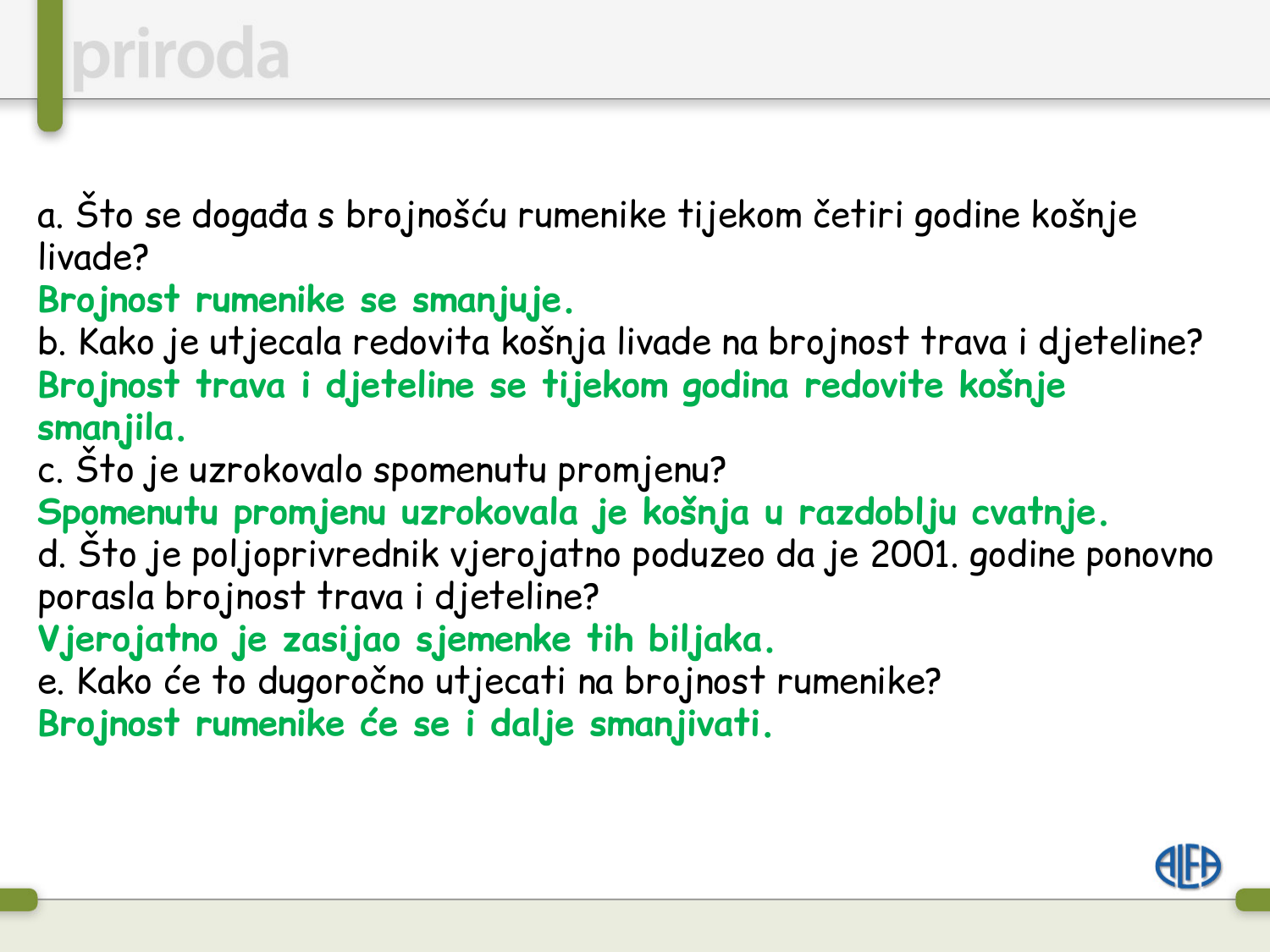

a. Što se događa s brojnošću rumenike tijekom četiri godine košnje livade?
Brojnost rumenike se smanjuje.
b. Kako je utjecala redovita košnja livade na brojnost trava i djeteline?
Brojnost trava i djeteline se tijekom godina redovite košnje smanjila.
c. Što je uzrokovalo spomenutu promjenu?
Spomenutu promjenu uzrokovala je košnja u razdoblju cvatnje.
d. Što je poljoprivrednik vjerojatno poduzeo da je 2001. godine ponovno porasla brojnost trava i djeteline?
Vjerojatno je zasijao sjemenke tih biljaka.
e. Kako će to dugoročno utjecati na brojnost rumenike?
Brojnost rumenike će se i dalje smanjivati.